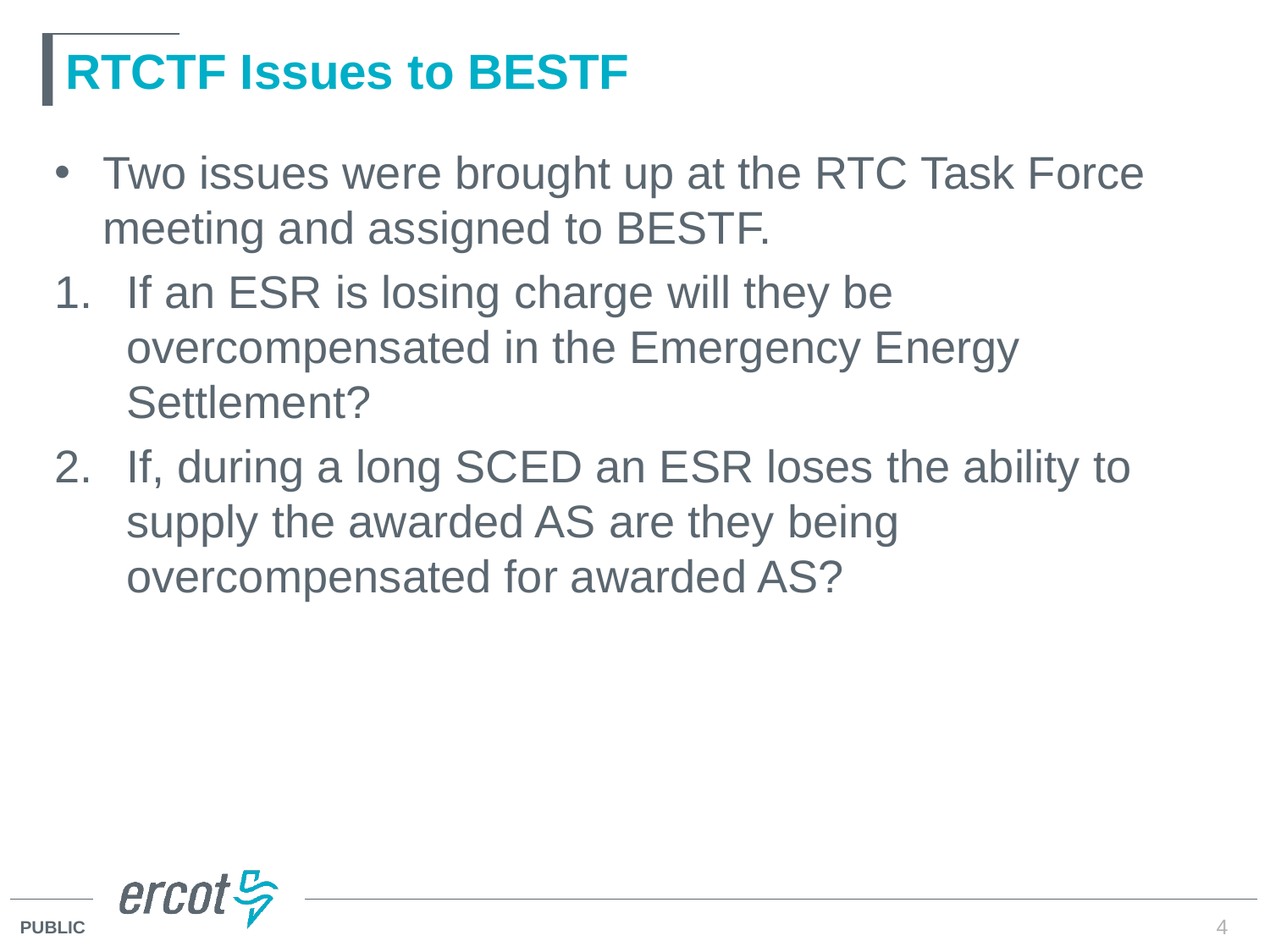

# RTCTF Issues to BESTF
Two issues were brought up at the RTC Task Force meeting and assigned to BESTF.
If an ESR is losing charge will they be overcompensated in the Emergency Energy Settlement?
If, during a long SCED an ESR loses the ability to supply the awarded AS are they being overcompensated for awarded AS?
4